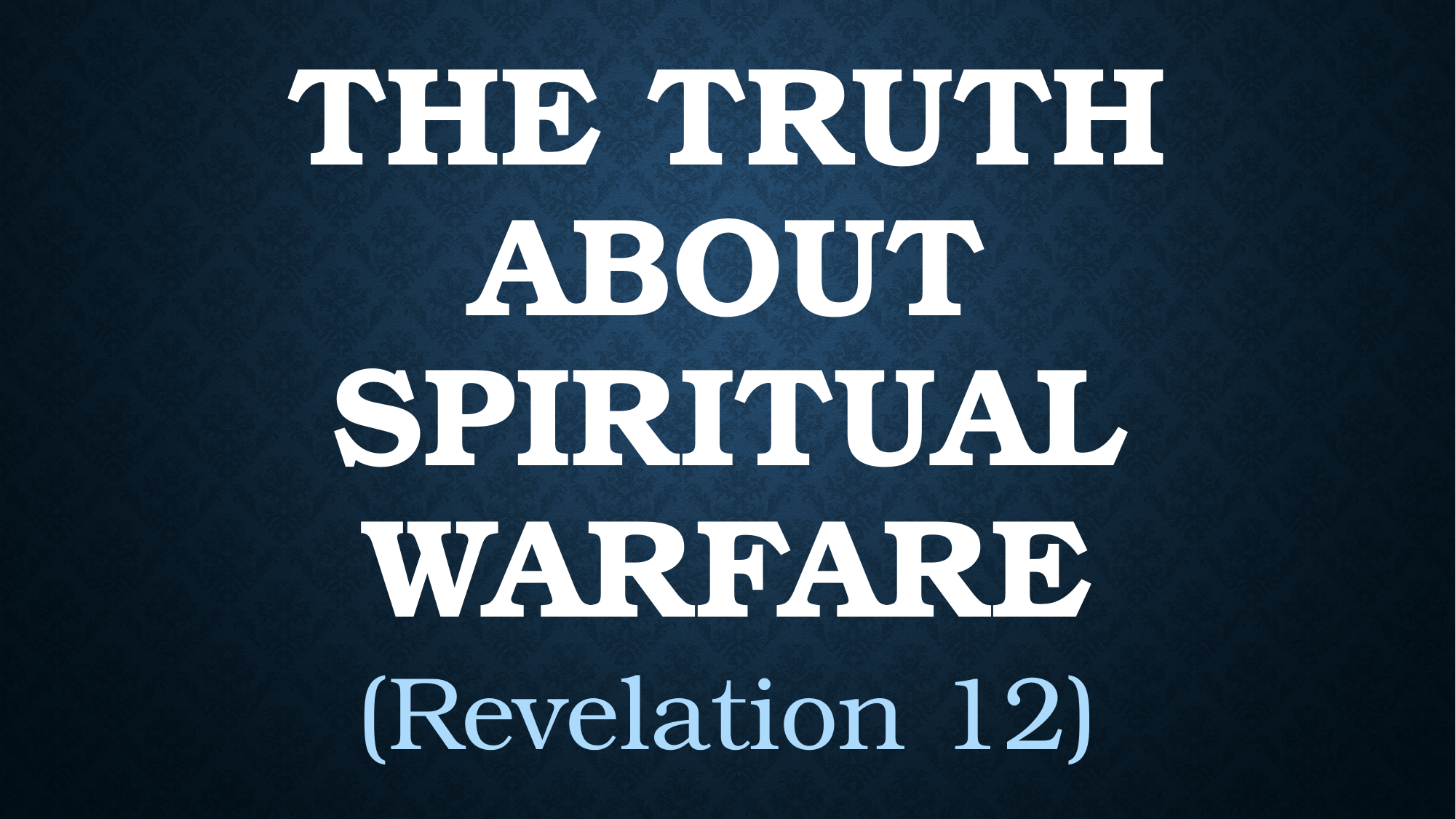

# The Truth about Spiritual Warfare
(Revelation 12)